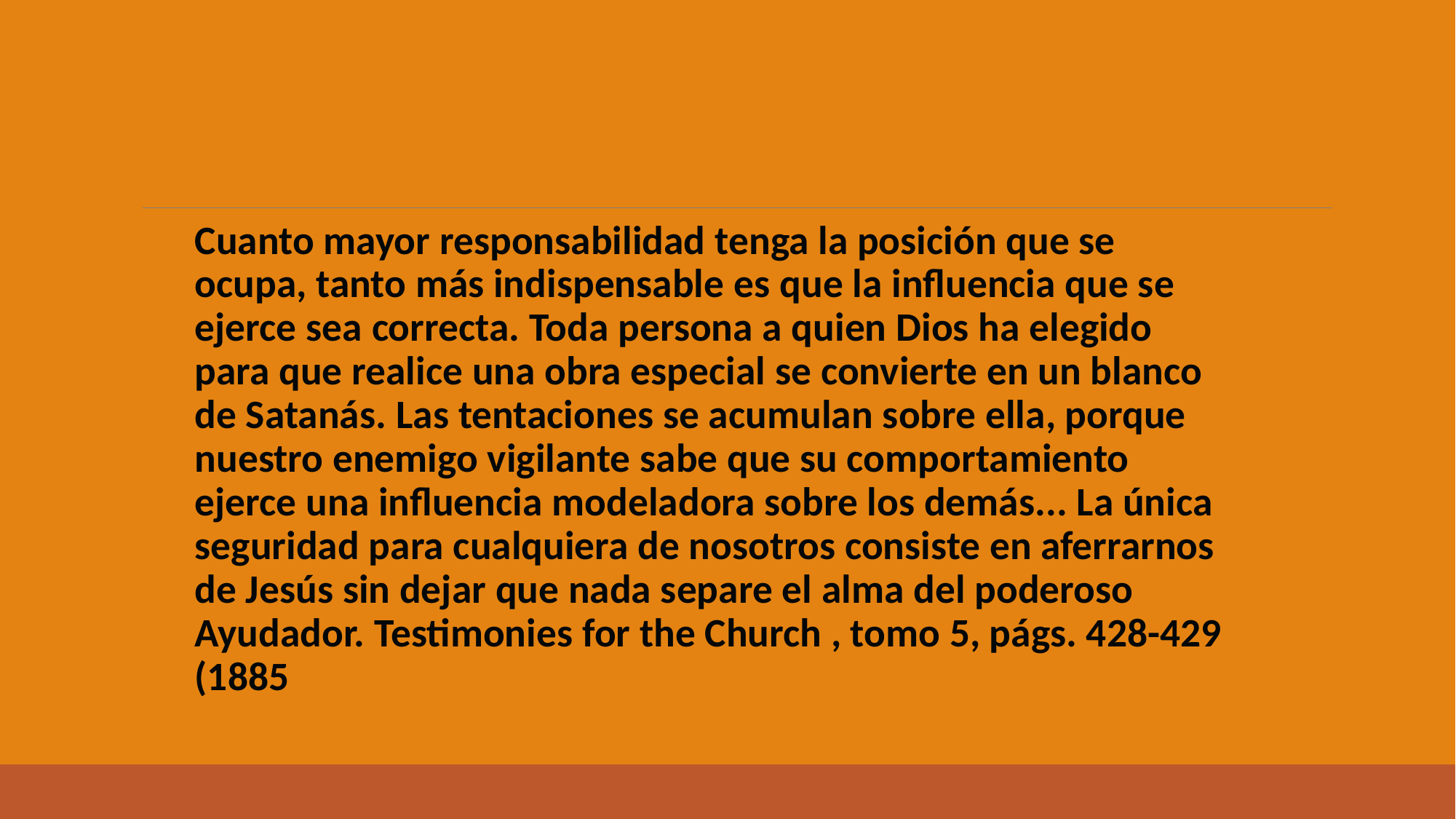

Cuanto mayor responsabilidad tenga la posición que se ocupa, tanto más indispensable es que la influencia que se ejerce sea correcta. Toda persona a quien Dios ha elegido para que realice una obra especial se convierte en un blanco de Satanás. Las tentaciones se acumulan sobre ella, porque nuestro enemigo vigilante sabe que su comportamiento ejerce una influencia modeladora sobre los demás... La única seguridad para cualquiera de nosotros consiste en aferrarnos de Jesús sin dejar que nada separe el alma del poderoso Ayudador.­ Testimonies for the Church , tomo 5, págs. 428-429 (1885